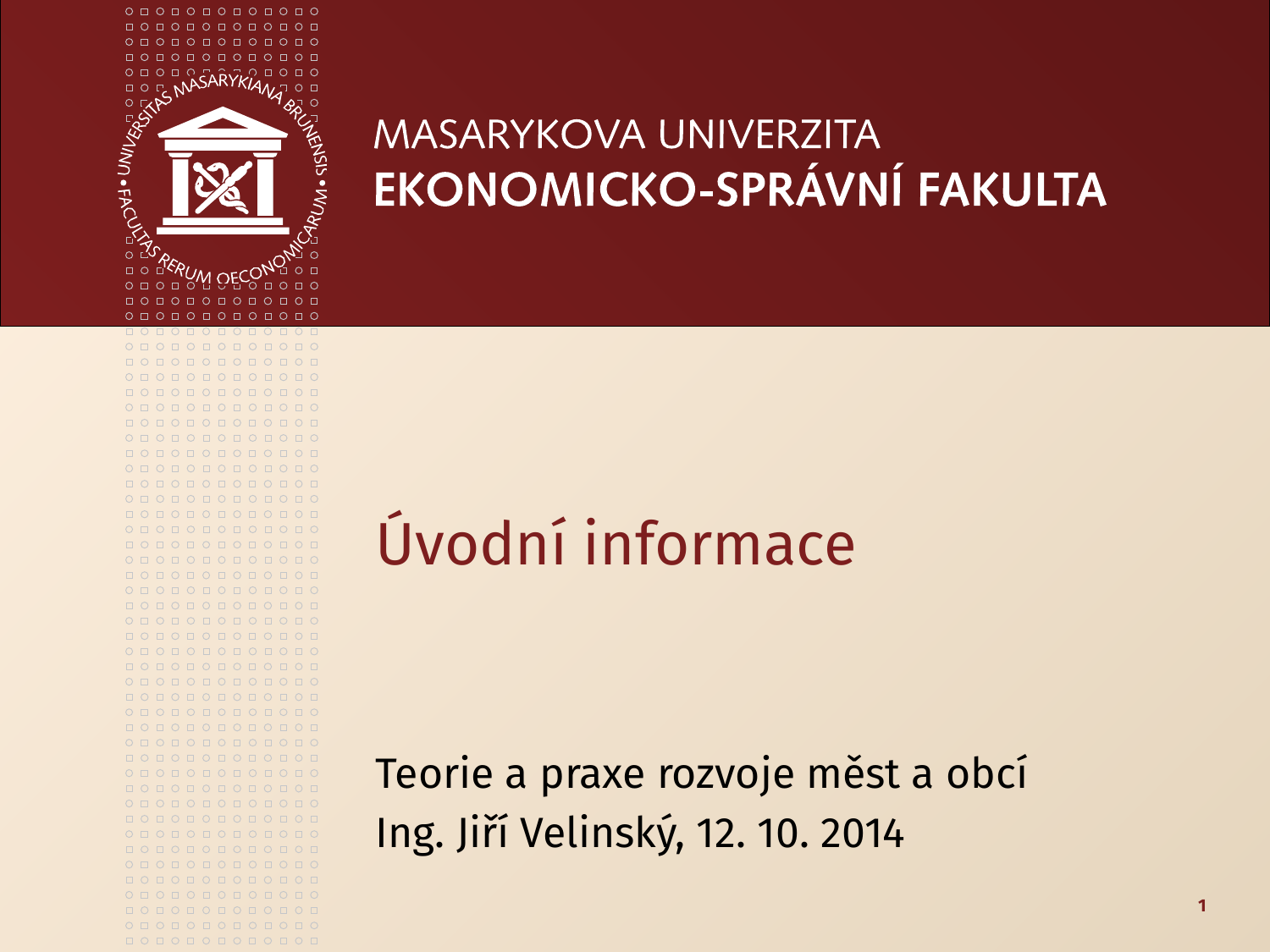

# Úvodní informace
Teorie a praxe rozvoje měst a obcí
Ing. Jiří Velinský, 12. 10. 2014
1